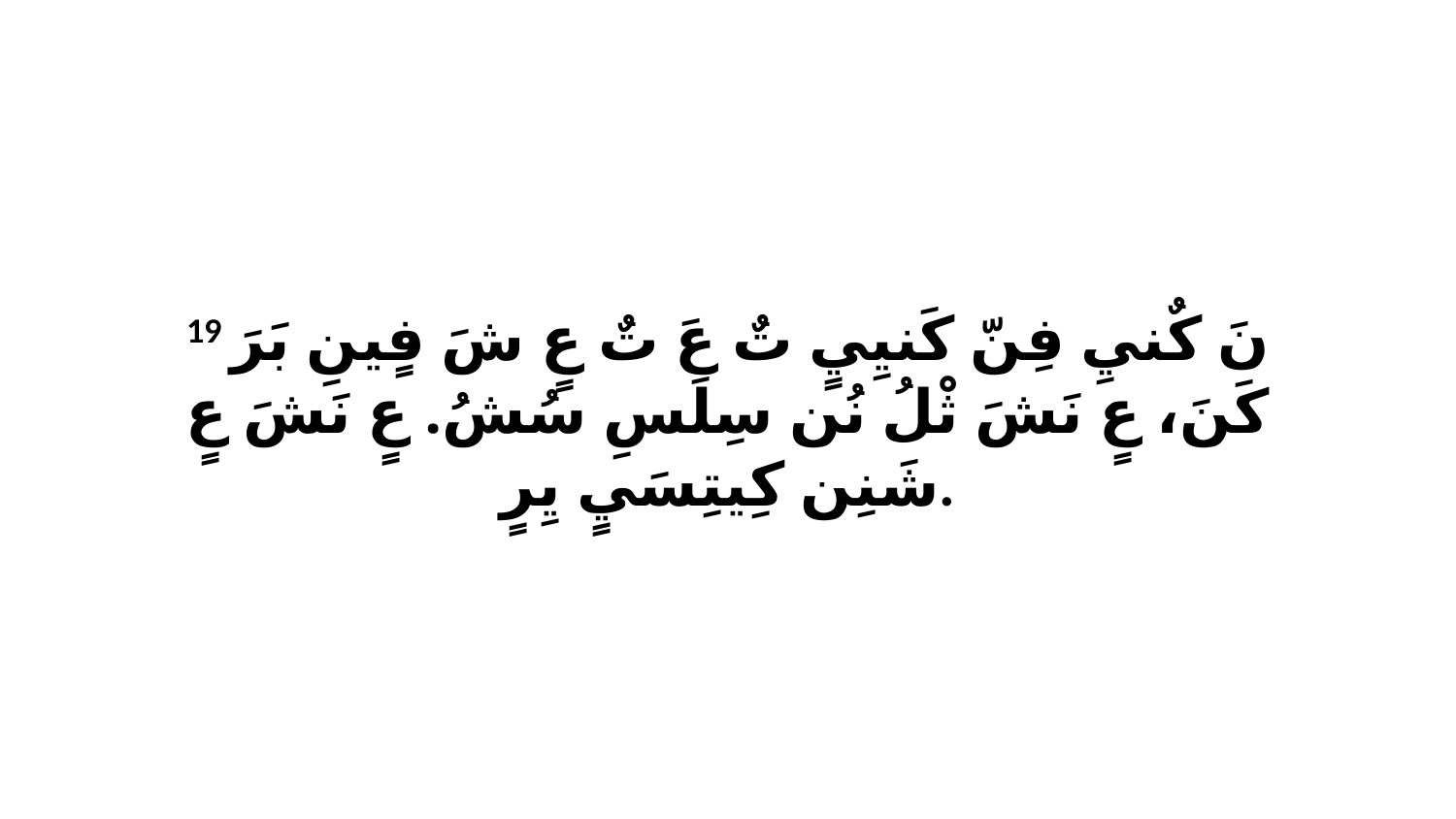

19 نَ كٌنيِ فِنّ كَنيِيٍ تٌ عَ تٌ عٍ شَ فٍينِ بَرَ كَنَ، عٍ نَشَ ثْلُ نُن سِلَسِ سُشُ. عٍ نَشَ عٍ شَنِن كِيتِسَيٍ يِرٍ.